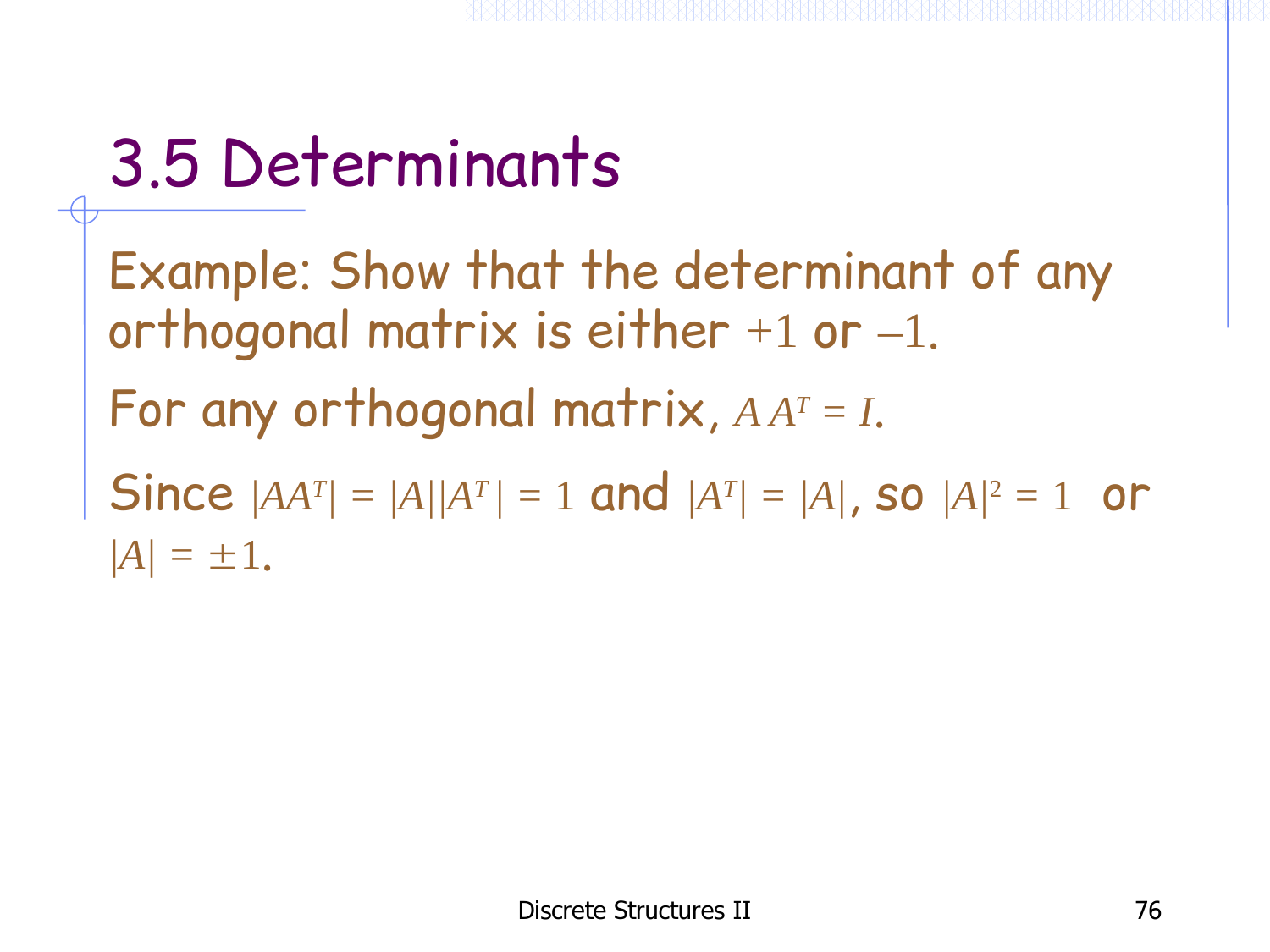

3.5 Determinants
Example: Show that the determinant of any orthogonal matrix is either +1 or –1.
For any orthogonal matrix, A AT = I.
Since |AAT| = |A||AT | = 1 and |AT| = |A|, so |A|2 = 1  or |A| = ±1.
Discrete Structures II
76